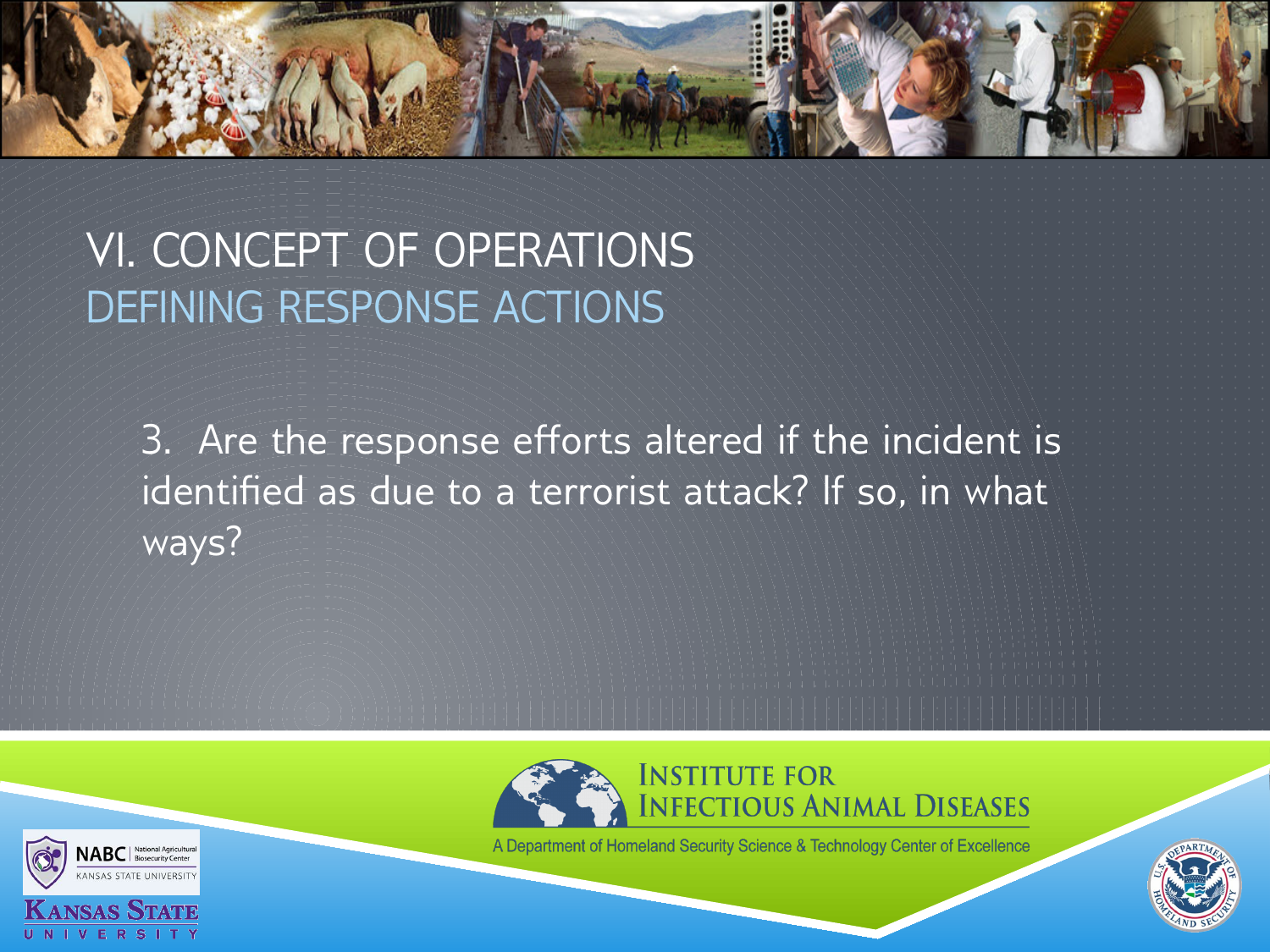

# VI. Concept of Operations DEFINING RESPONSE ACTIONS
3.  Are the response efforts altered if the incident is identified as due to a terrorist attack? If so, in what ways?